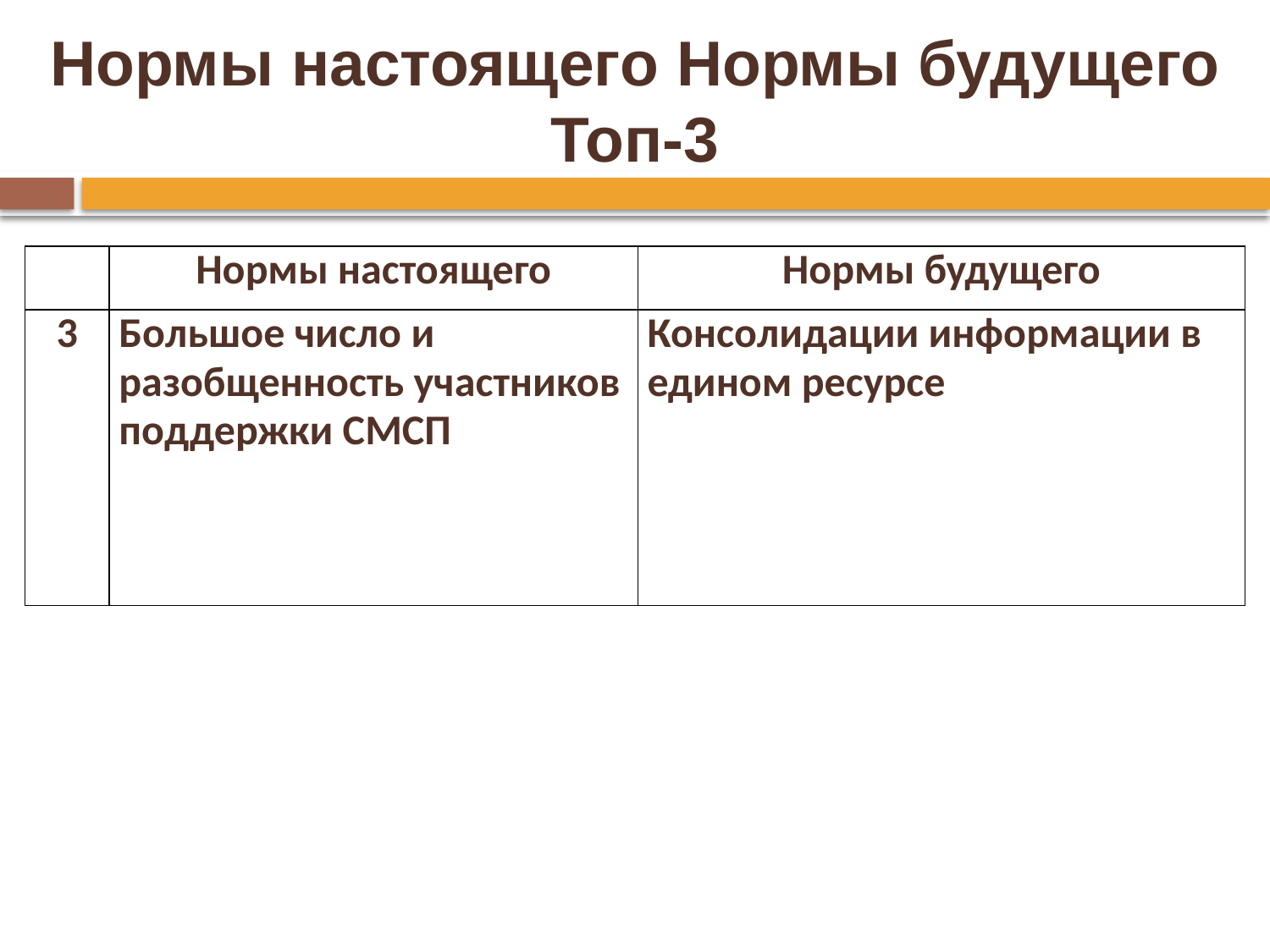

# Нормы настоящего Нормы будущего Топ-3
|  | Нормы настоящего | Нормы будущего |
| --- | --- | --- |
| 3 | Большое число и разобщенность участников поддержки СМСП | Консолидации информации в едином ресурсе |